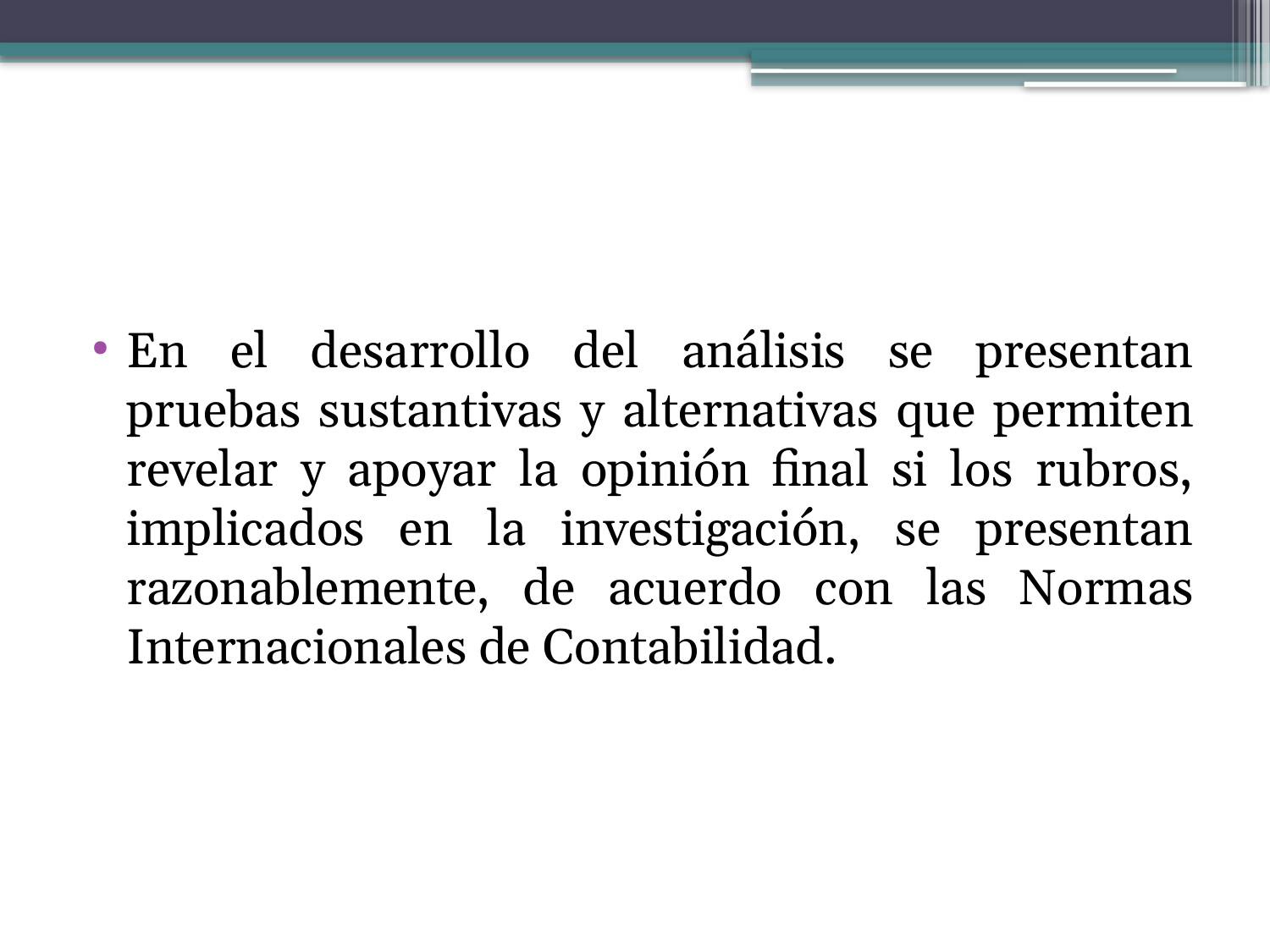

#
En el desarrollo del análisis se presentan pruebas sustantivas y alternativas que permiten revelar y apoyar la opinión final si los rubros, implicados en la investigación, se presentan razonablemente, de acuerdo con las Normas Internacionales de Contabilidad.